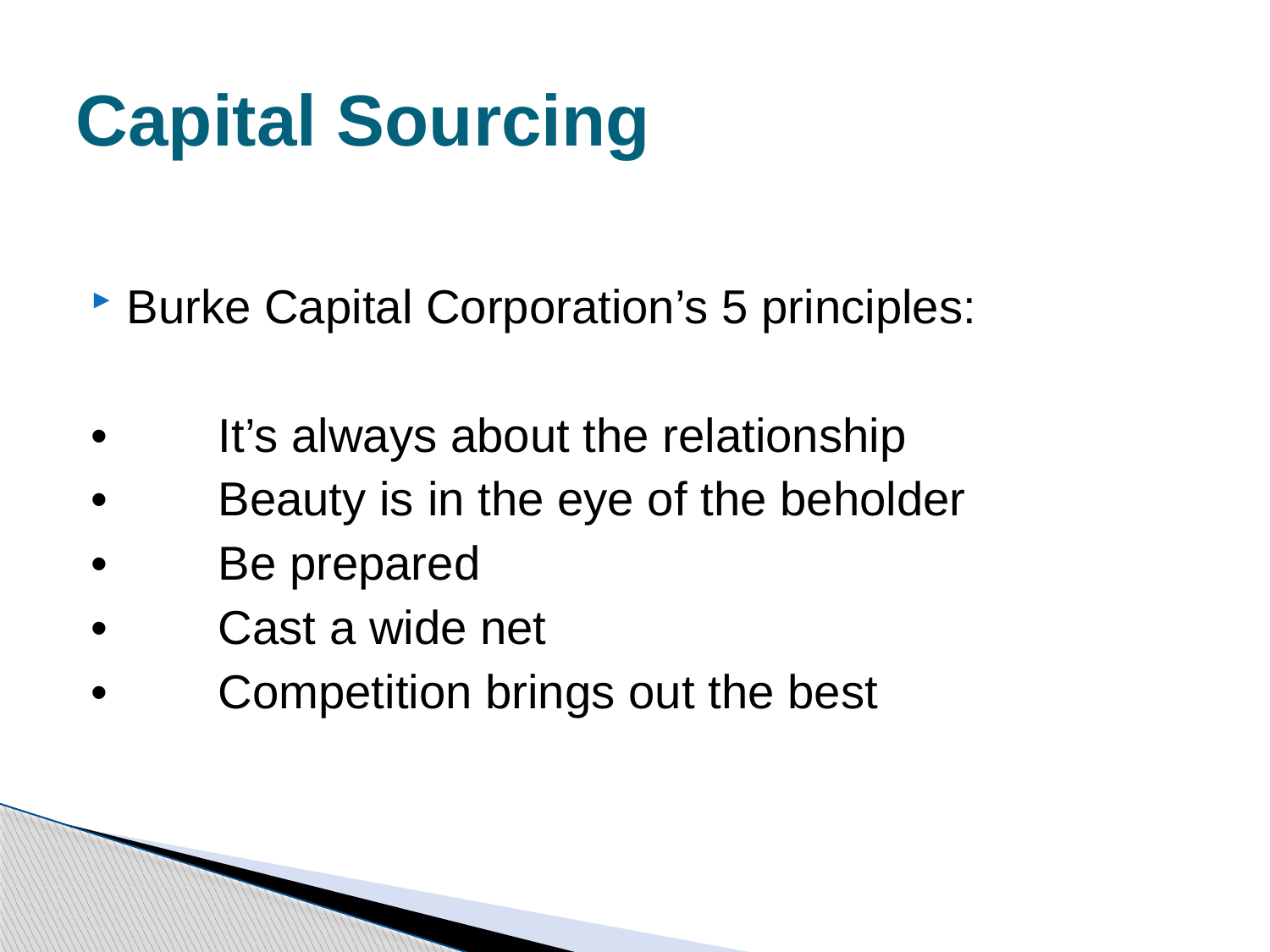

# Capital Sourcing

Burke Capital Corporation’s 5 principles:

•	It’s always about the relationship
•	Beauty is in the eye of the beholder
•	Be prepared
•	Cast a wide net
•	Competition brings out the best